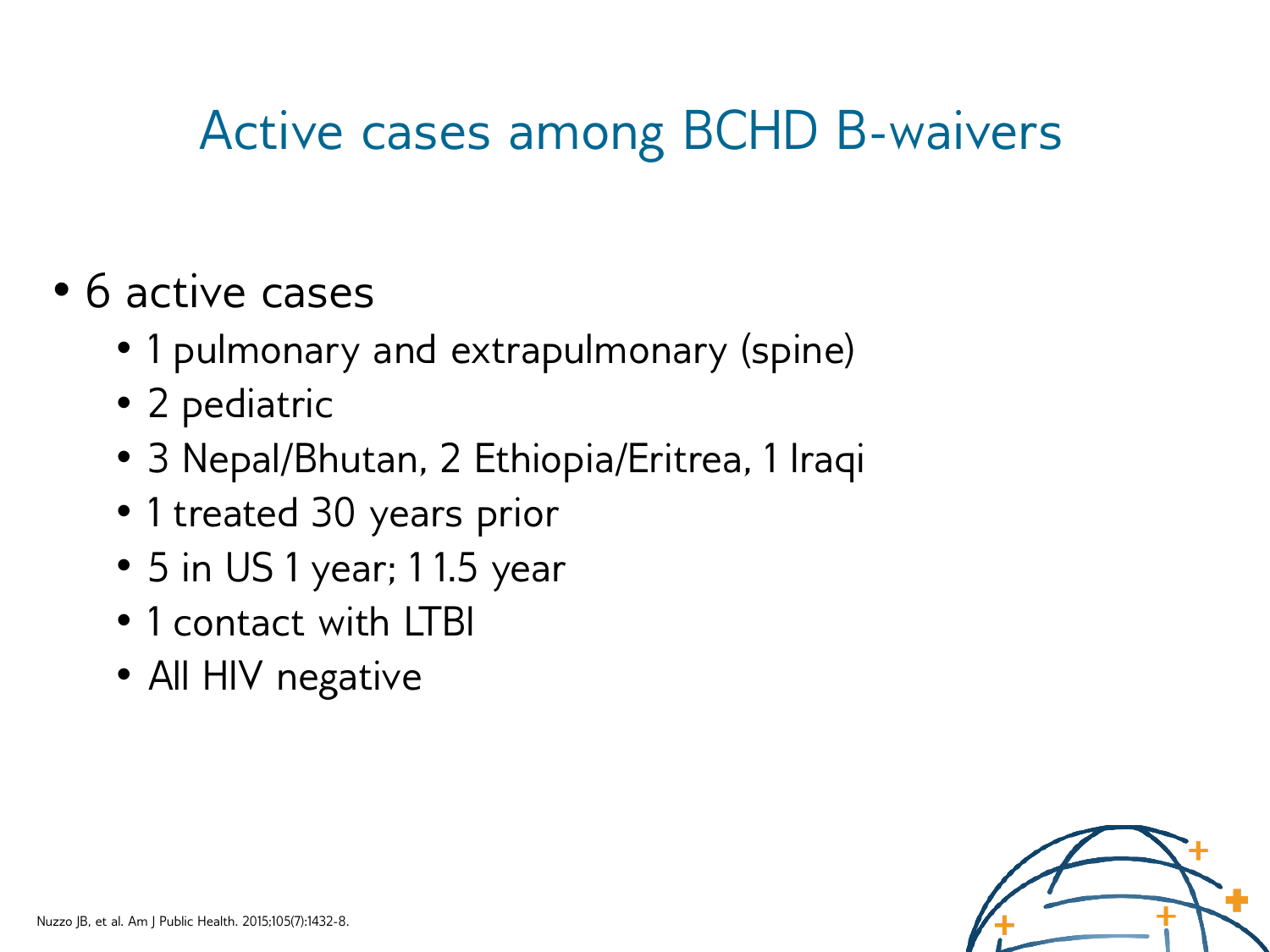

# Active cases among BCHD B-waivers
6 active cases
1 pulmonary and extrapulmonary (spine)
2 pediatric
3 Nepal/Bhutan, 2 Ethiopia/Eritrea, 1 Iraqi
1 treated 30 years prior
5 in US 1 year; 1 1.5 year
1 contact with LTBI
All HIV negative

Nuzzo JB, et al. Am J Public Health. 2015;105(7):1432-8.